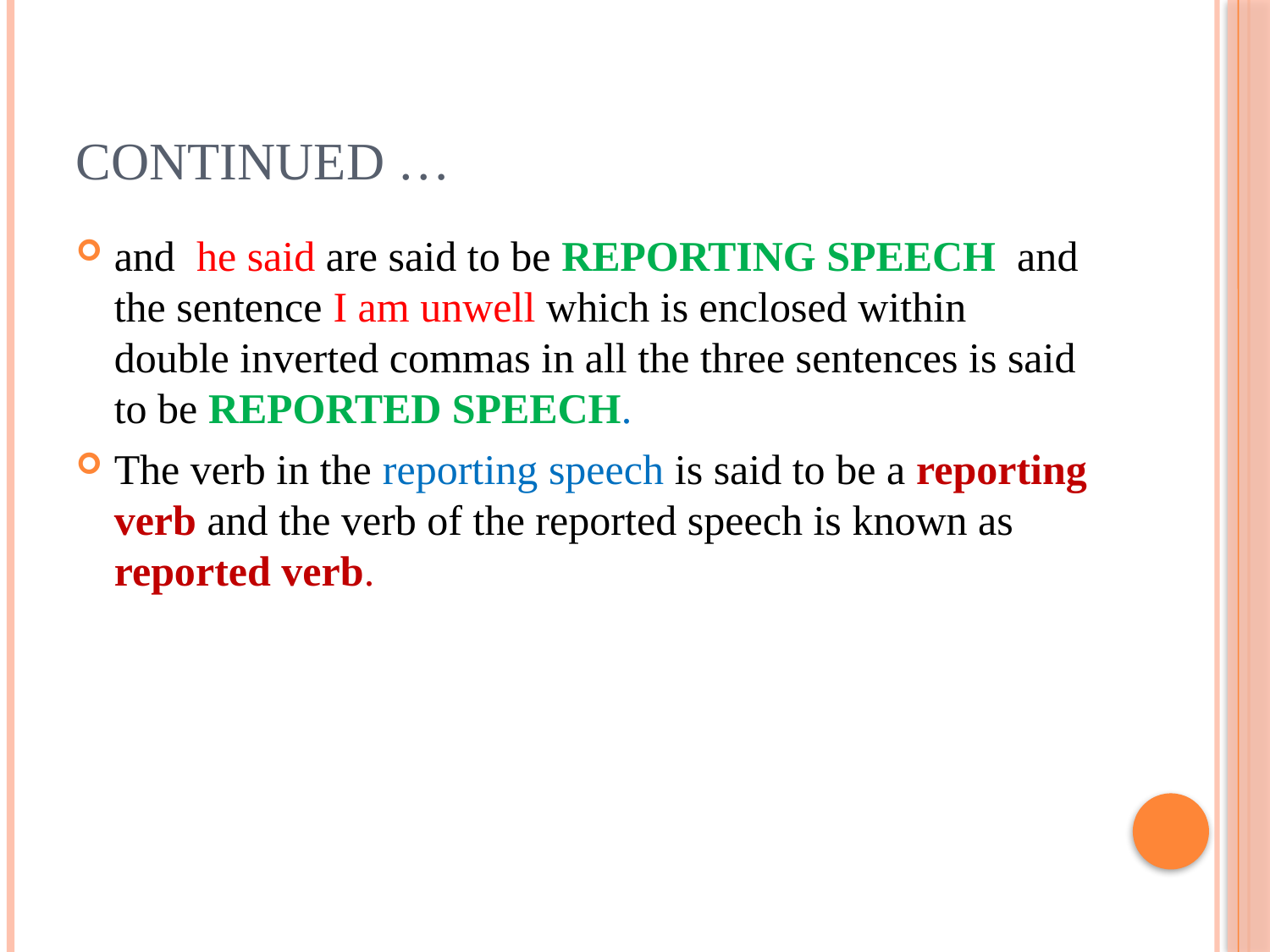

# Continued …
and  he said are said to be REPORTING SPEECH  and the sentence I am unwell which is enclosed within double inverted commas in all the three sentences is said to be REPORTED SPEECH.
The verb in the reporting speech is said to be a reporting verb and the verb of the reported speech is known as reported verb.